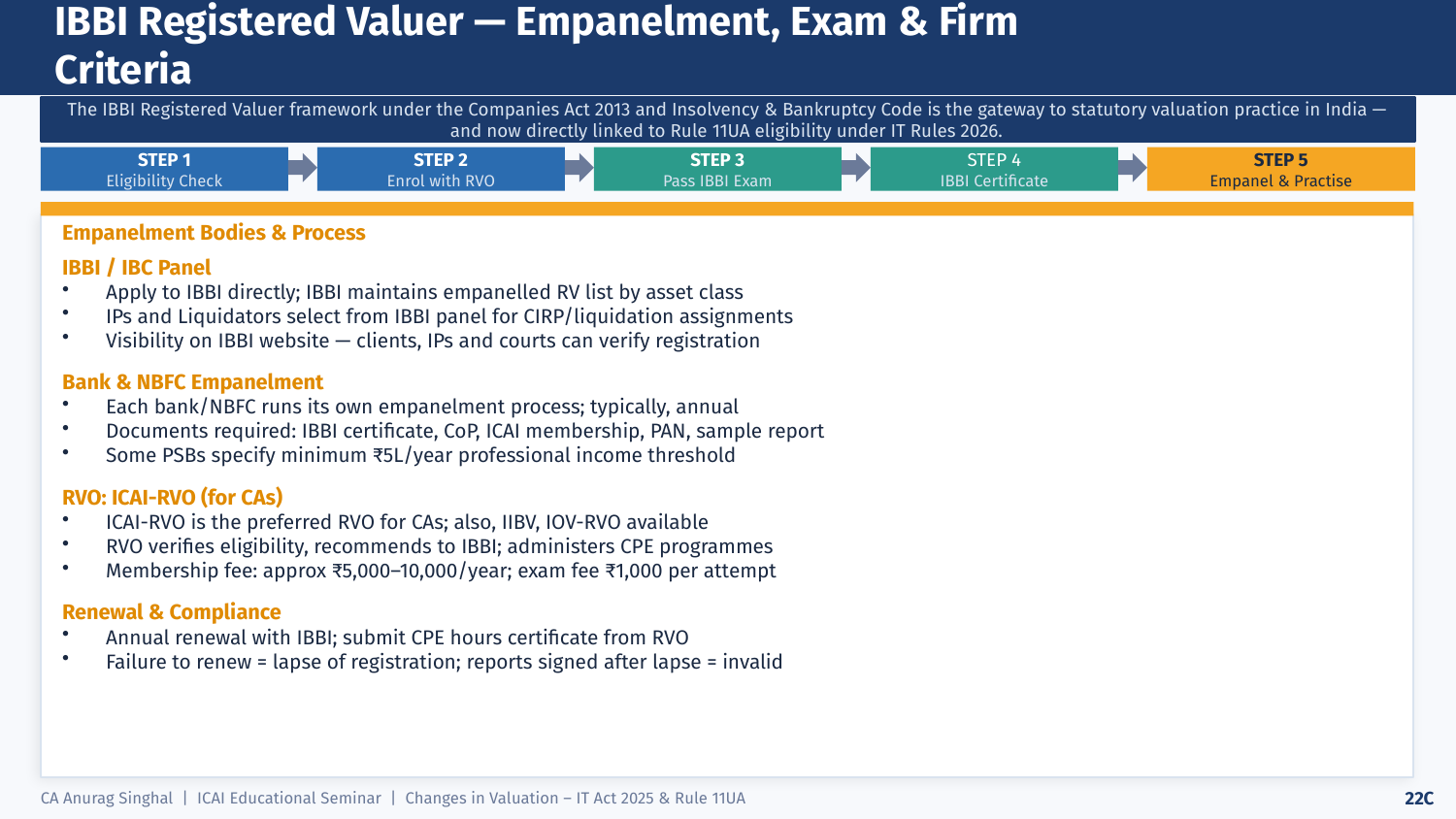

IBBI Registered Valuer — Empanelment, Exam & Firm Criteria

The IBBI Registered Valuer framework under the Companies Act 2013 and Insolvency & Bankruptcy Code is the gateway to statutory valuation practice in India — and now directly linked to Rule 11UA eligibility under IT Rules 2026.
STEP 1
Eligibility Check
STEP 2
Enrol with RVO
STEP 3
Pass IBBI Exam
STEP 4
IBBI Certificate
STEP 5
Empanel & Practise

Empanelment Bodies & Process

IBBI / IBC Panel
Apply to IBBI directly; IBBI maintains empanelled RV list by asset class
IPs and Liquidators select from IBBI panel for CIRP/liquidation assignments
Visibility on IBBI website — clients, IPs and courts can verify registration

Bank & NBFC Empanelment
Each bank/NBFC runs its own empanelment process; typically, annual
Documents required: IBBI certificate, CoP, ICAI membership, PAN, sample report
Some PSBs specify minimum ₹5L/year professional income threshold

RVO: ICAI-RVO (for CAs)
ICAI-RVO is the preferred RVO for CAs; also, IIBV, IOV-RVO available
RVO verifies eligibility, recommends to IBBI; administers CPE programmes
Membership fee: approx ₹5,000–10,000/year; exam fee ₹1,000 per attempt

Renewal & Compliance
Annual renewal with IBBI; submit CPE hours certificate from RVO
Failure to renew = lapse of registration; reports signed after lapse = invalid
CA Anurag Singhal  |  ICAI Educational Seminar  |  Changes in Valuation – IT Act 2025 & Rule 11UA
22C